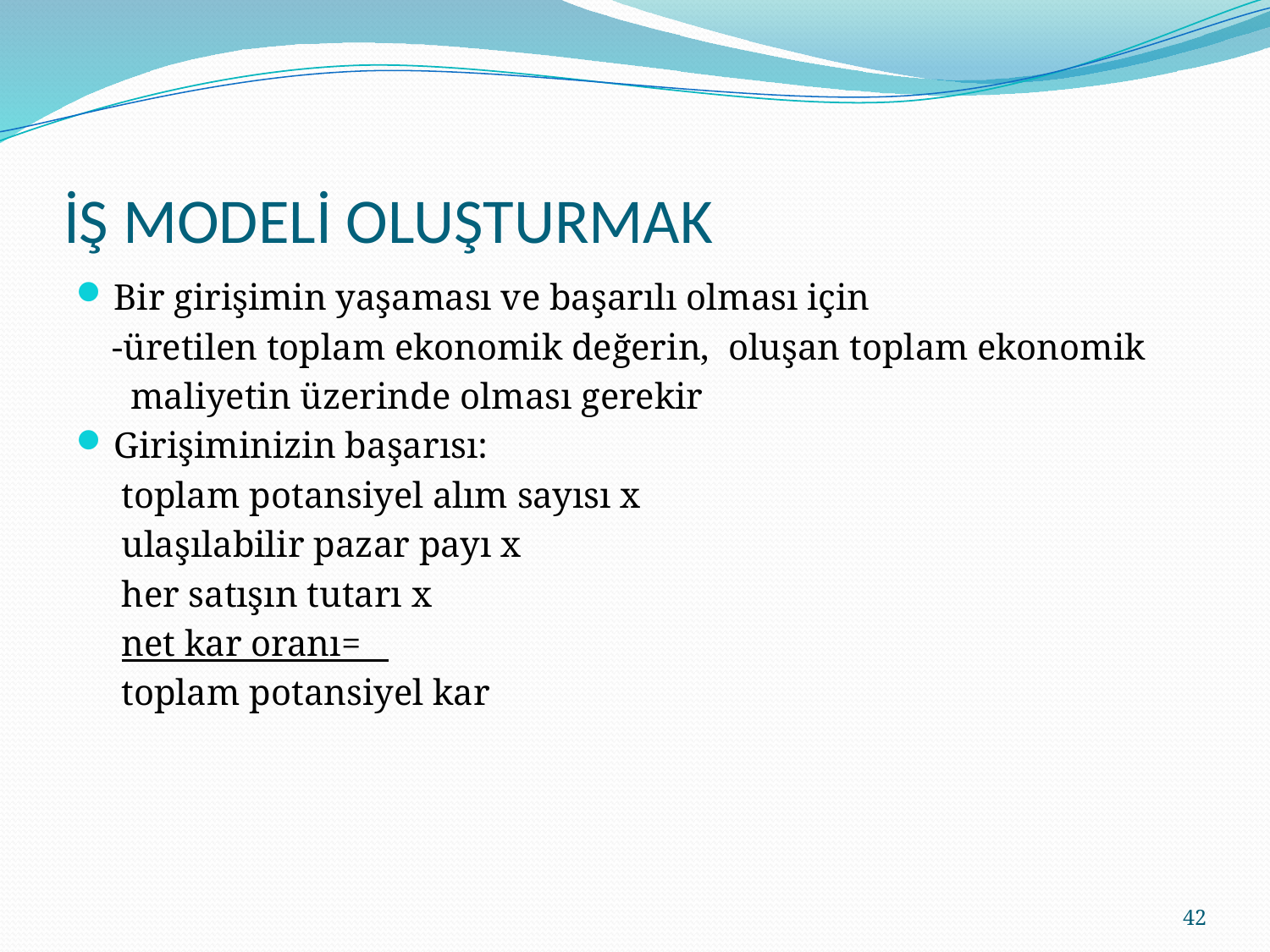

# İŞ MODELİ OLUŞTURMAK
Bir girişimin yaşaması ve başarılı olması için
    -üretilen toplam ekonomik değerin,  oluşan toplam ekonomik
      maliyetin üzerinde olması gerekir
Girişiminizin başarısı:
     toplam potansiyel alım sayısı x
     ulaşılabilir pazar payı x
     her satışın tutarı x
     net kar oranı=
     toplam potansiyel kar
42